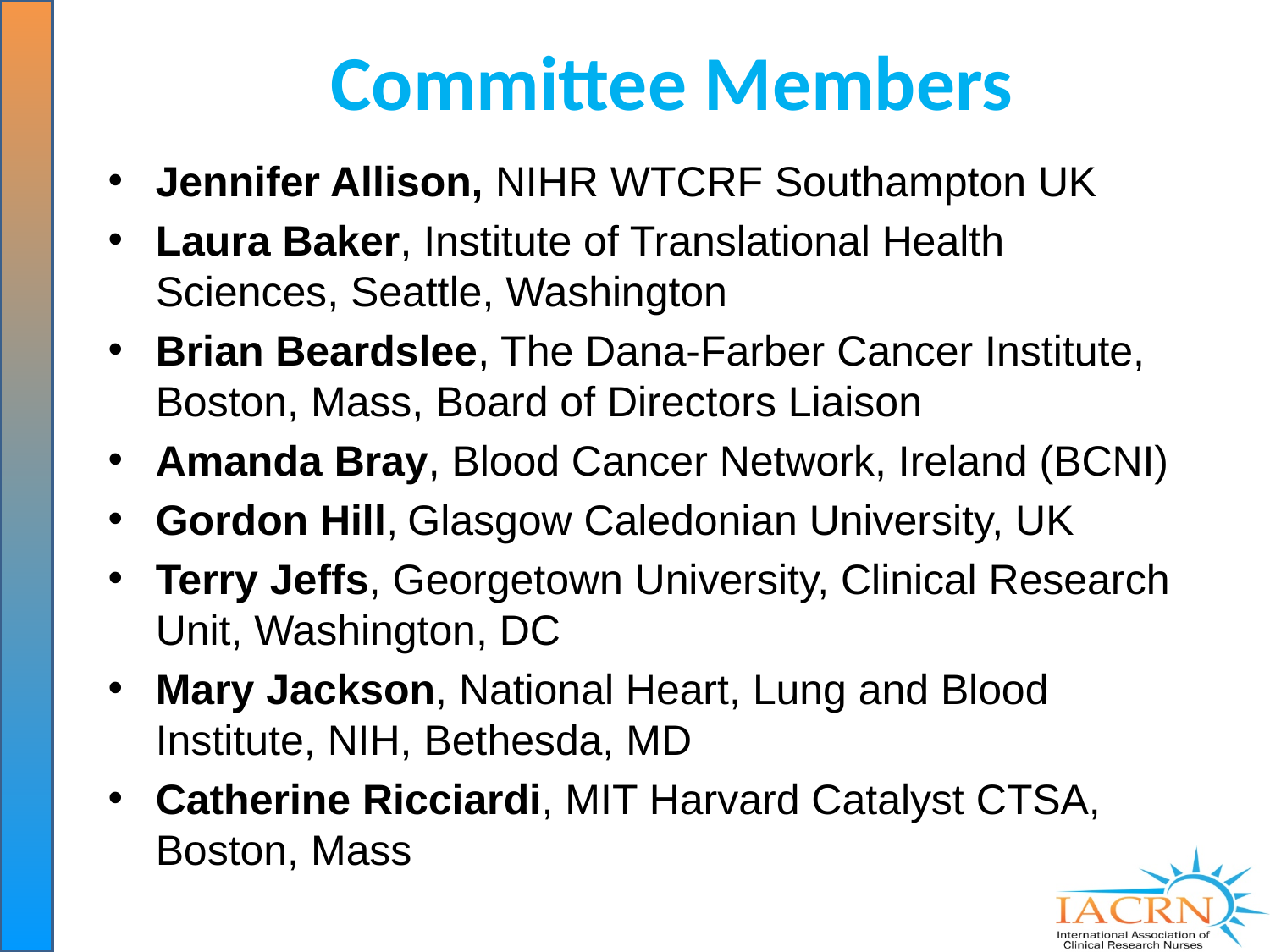

# Committee Members
Jennifer Allison, NIHR WTCRF Southampton UK
Laura Baker, Institute of Translational Health Sciences, Seattle, Washington
Brian Beardslee, The Dana-Farber Cancer Institute, Boston, Mass, Board of Directors Liaison
Amanda Bray, Blood Cancer Network, Ireland (BCNI)
Gordon Hill, Glasgow Caledonian University, UK
Terry Jeffs, Georgetown University, Clinical Research Unit, Washington, DC
Mary Jackson, National Heart, Lung and Blood Institute, NIH, Bethesda, MD
Catherine Ricciardi, MIT Harvard Catalyst CTSA, Boston, Mass